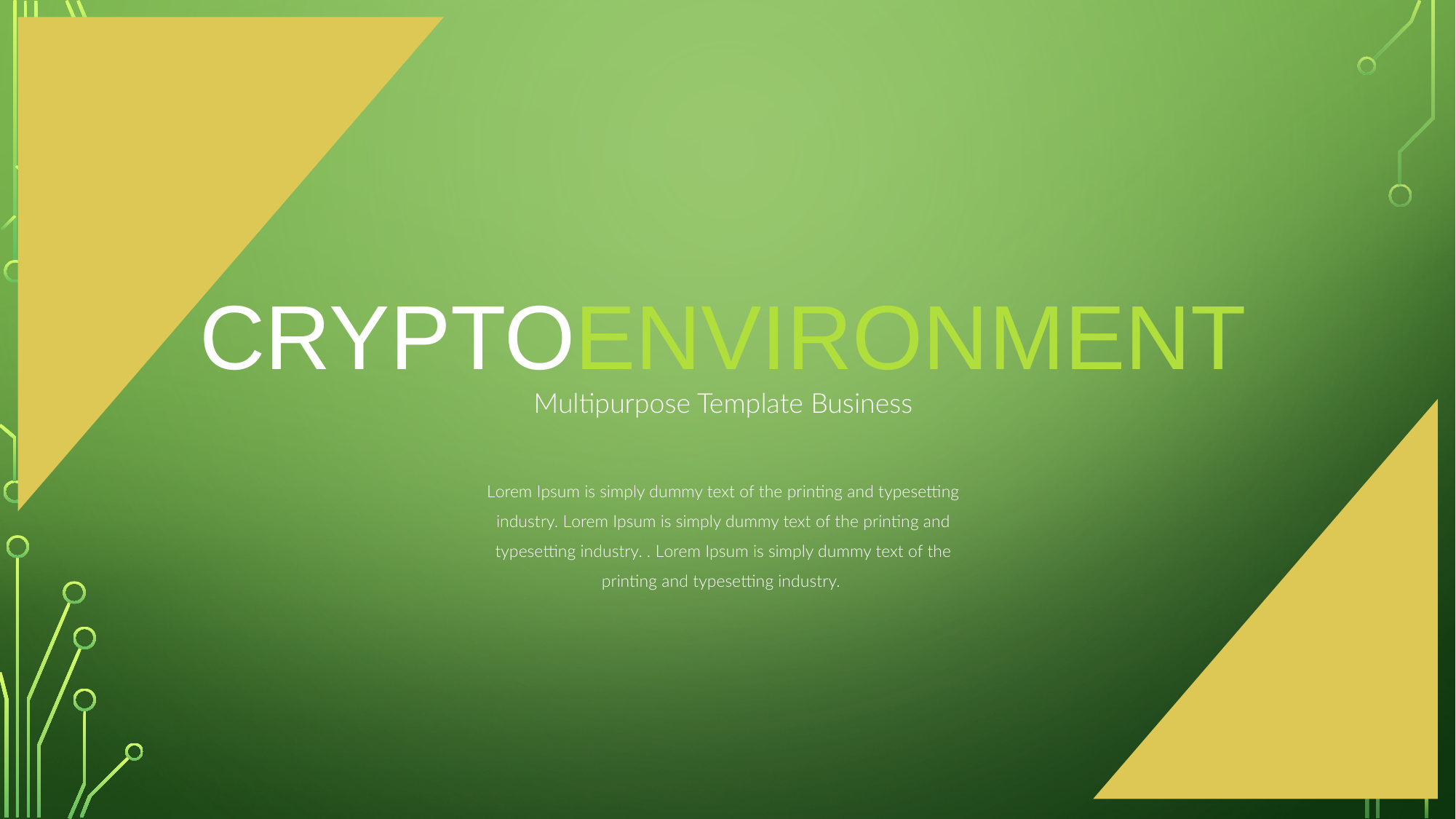

CRYPTOENVIRONMENT
Multipurpose Template Business

Lorem Ipsum is simply dummy text of the printing and typesetting industry. Lorem Ipsum is simply dummy text of the printing and typesetting industry. . Lorem Ipsum is simply dummy text of the printing and typesetting industry.